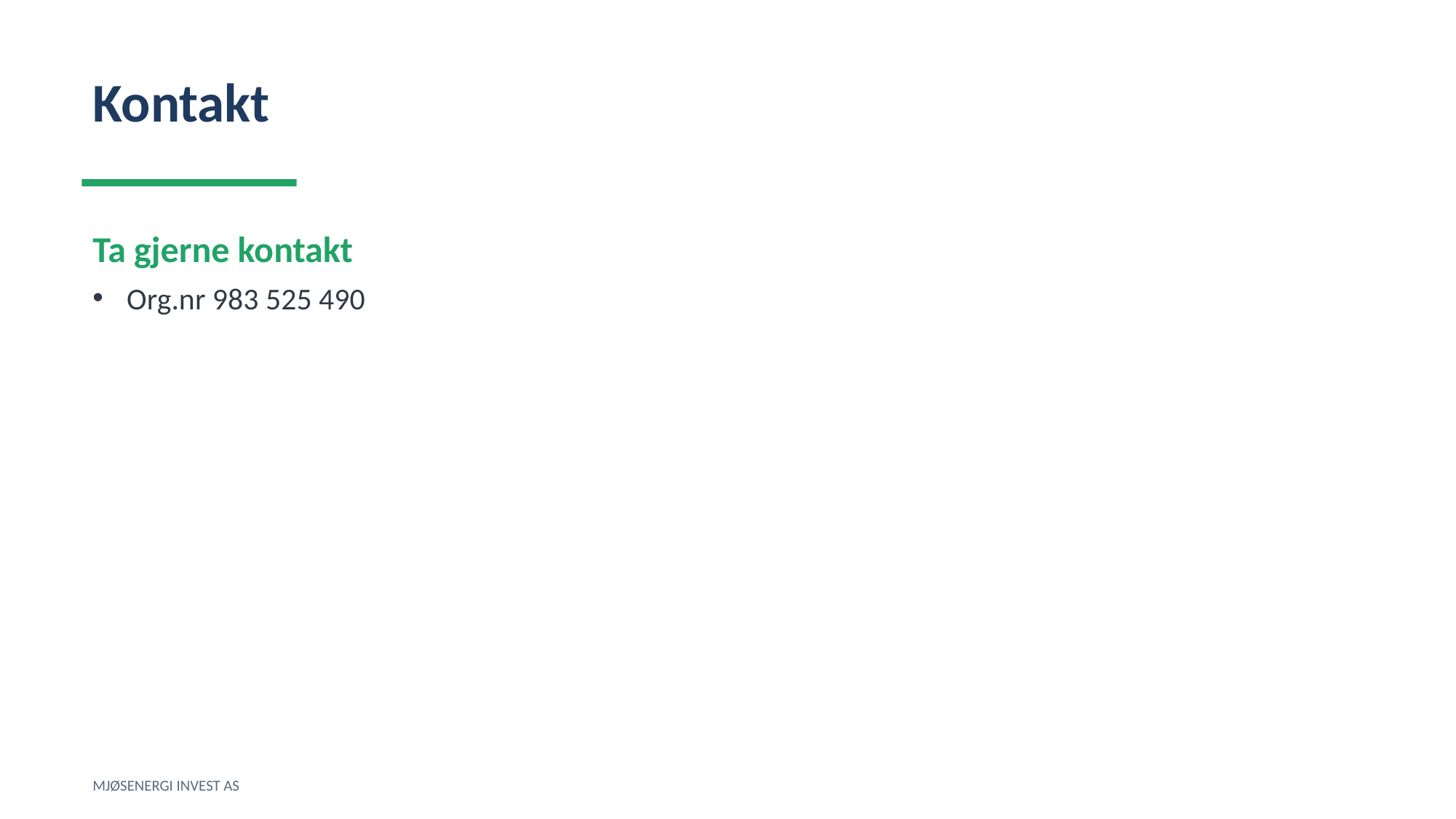

Kontakt

Ta gjerne kontakt
Org.nr 983 525 490
MJØSENERGI INVEST AS